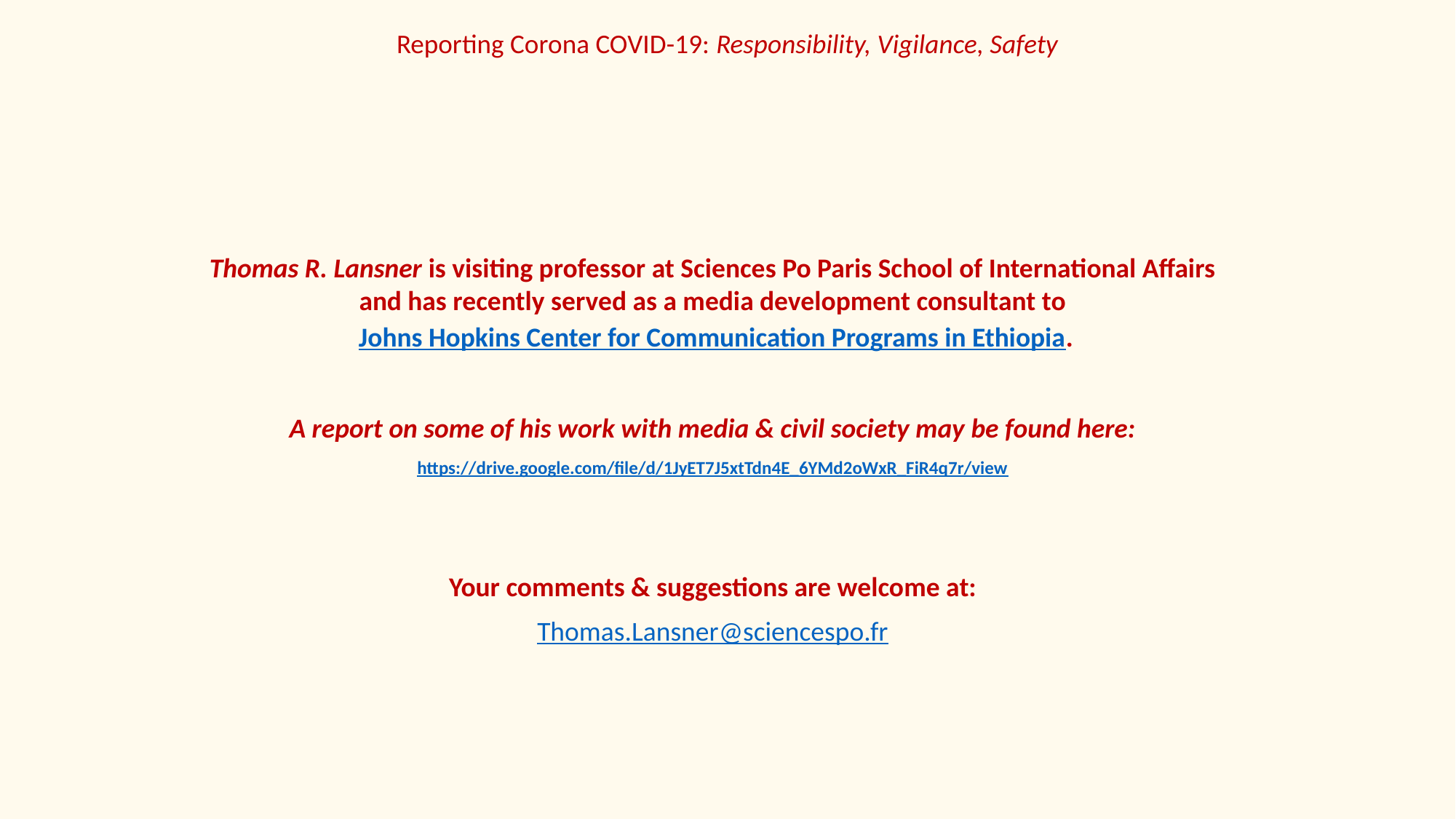

# Reporting Corona COVID-19: Responsibility, Vigilance, Safety
Thomas R. Lansner is visiting professor at Sciences Po Paris School of International Affairs and has recently served as a media development consultant to
 Johns Hopkins Center for Communication Programs in Ethiopia.

A report on some of his work with media & civil society may be found here:
https://drive.google.com/file/d/1JyET7J5xtTdn4E_6YMd2oWxR_FiR4q7r/view

Your comments & suggestions are welcome at:
Thomas.Lansner@sciencespo.fr